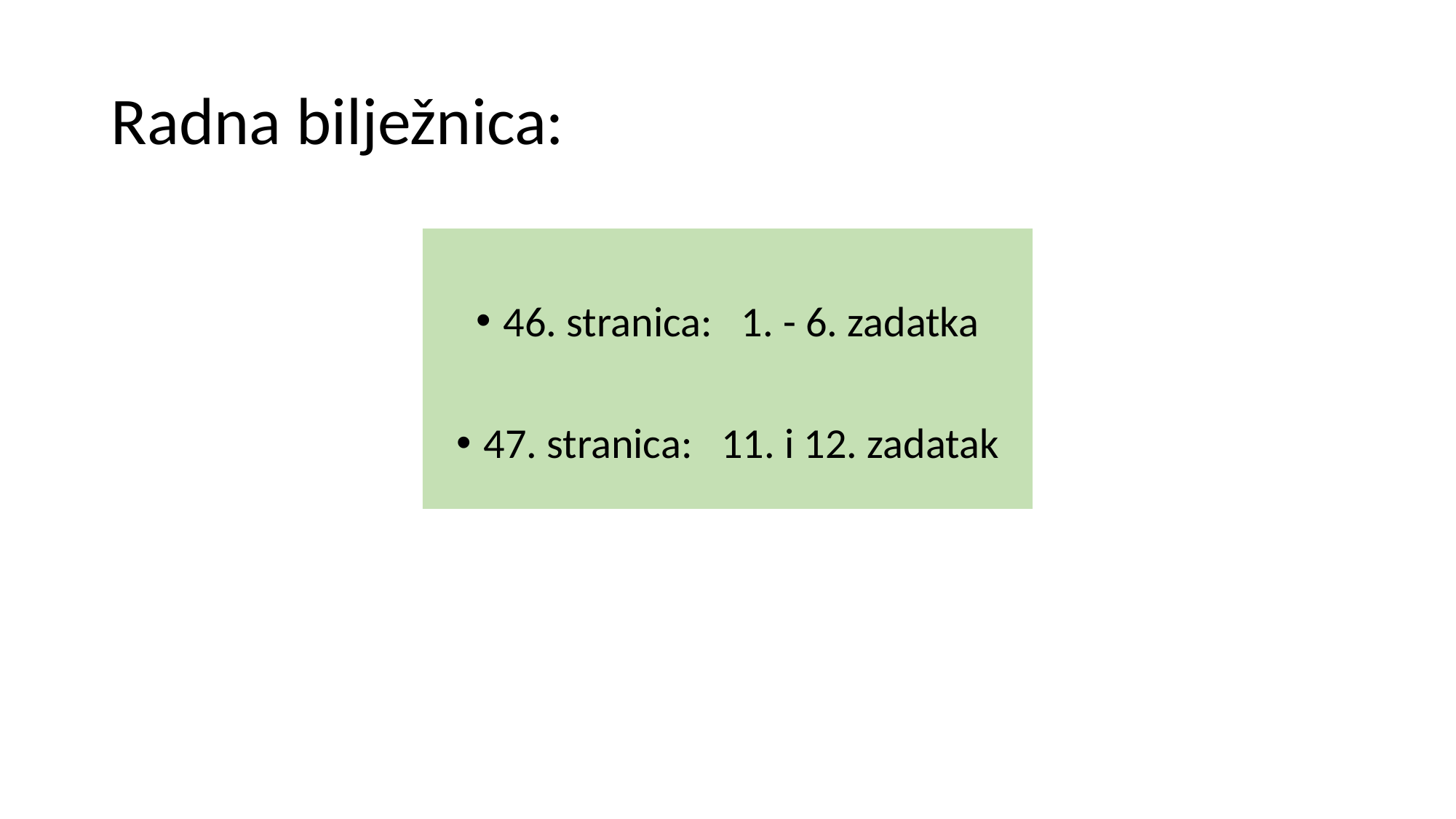

# Radna bilježnica:

46. stranica:   1. - 6. zadatka

47. stranica:   11. i 12. zadatak